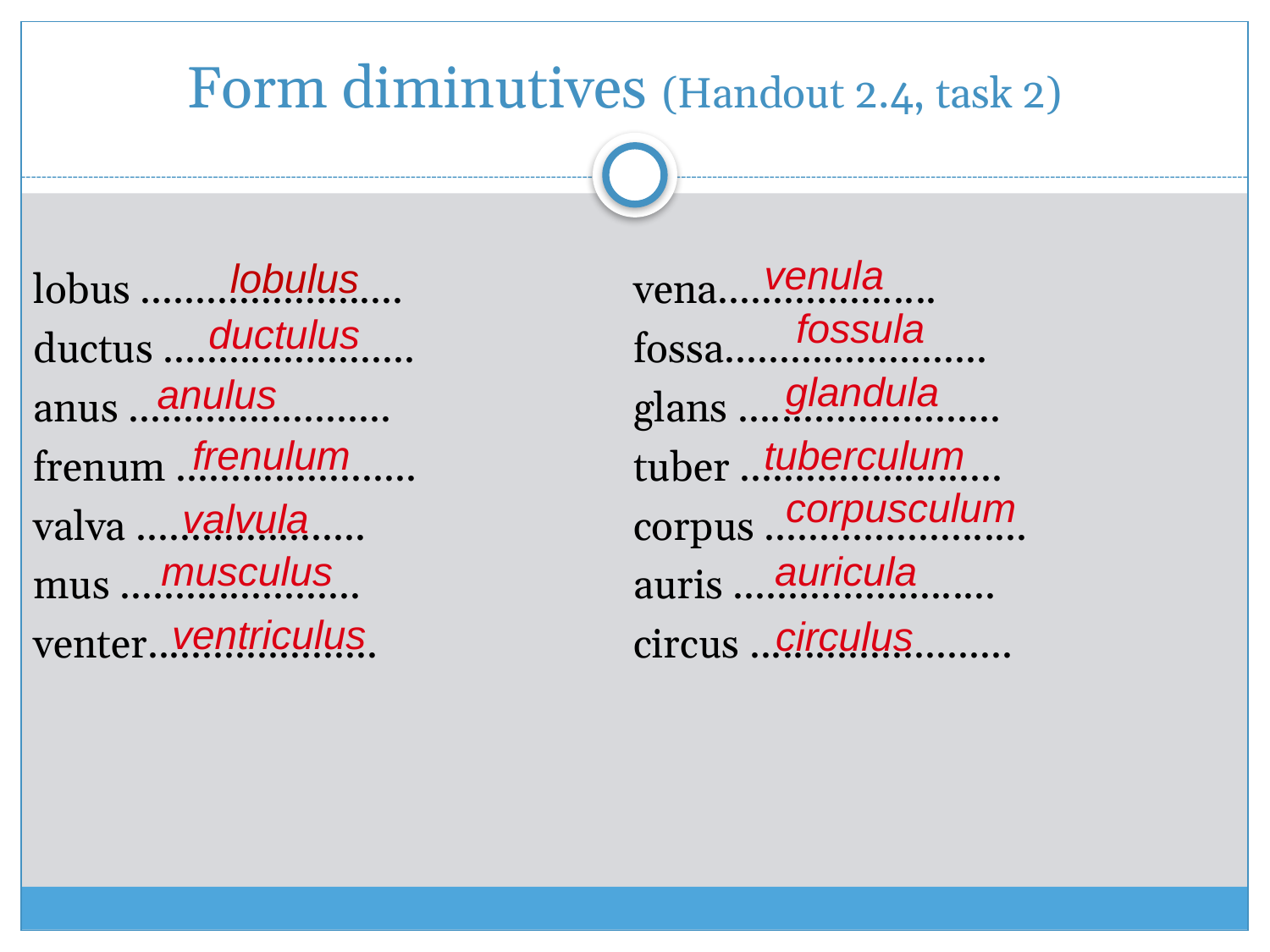

# Form diminutives (Handout 2.4, task 2)

lobus ........................
ductus .......................
anus ........................
frenum ......................
valva .....................
mus ......................
venter.....................

vena....................
fossa........................
glans ........................
tuber ........................
corpus ........................
auris ........................
circus ........................

venula
lobulus
fossula
ductulus
glandula
anulus
frenulum
tuberculum
corpusculum
valvula
musculus
auricula
ventriculus
circulus